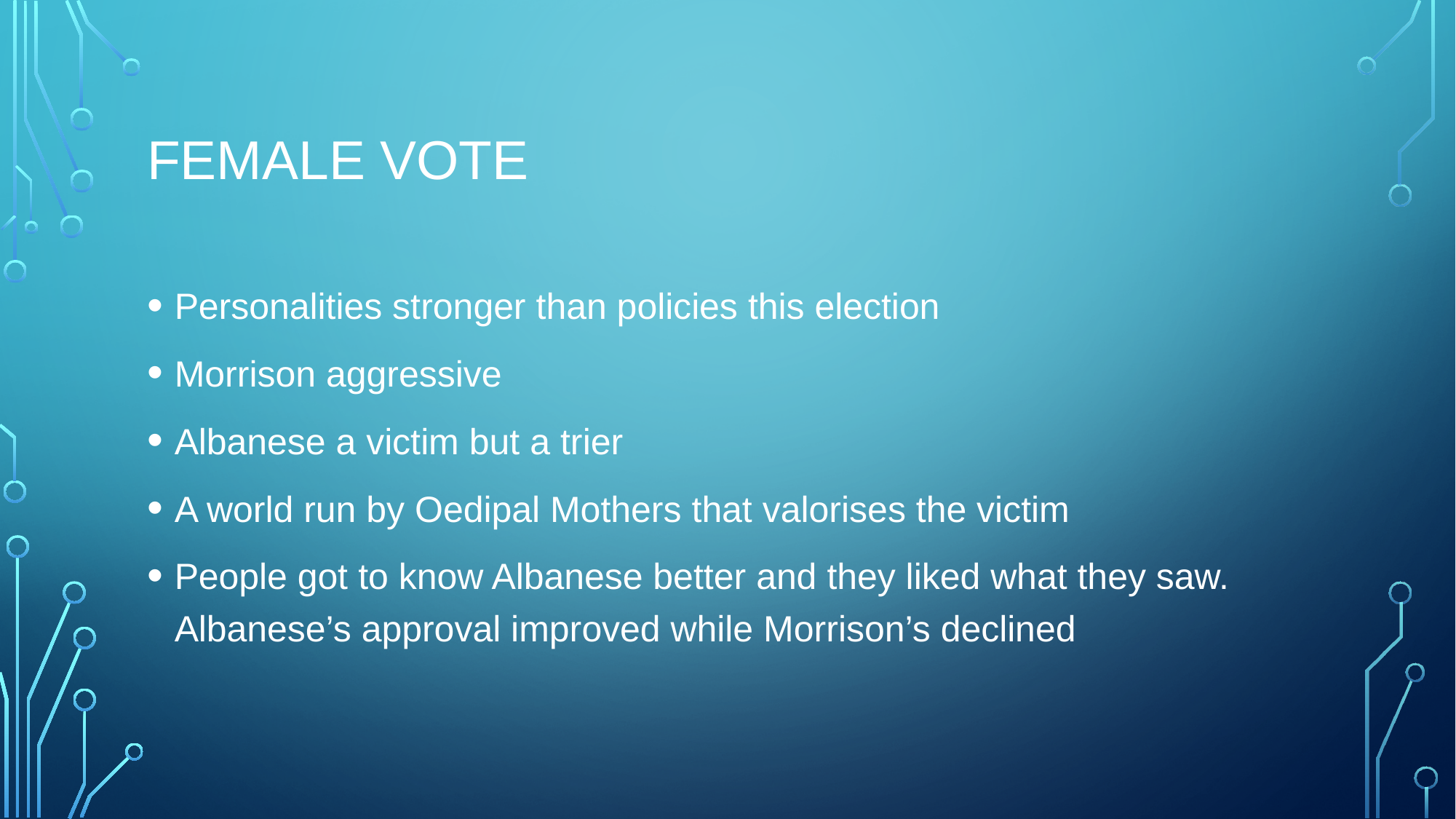

# Female vote
Personalities stronger than policies this election
Morrison aggressive
Albanese a victim but a trier
A world run by Oedipal Mothers that valorises the victim
People got to know Albanese better and they liked what they saw. Albanese’s approval improved while Morrison’s declined